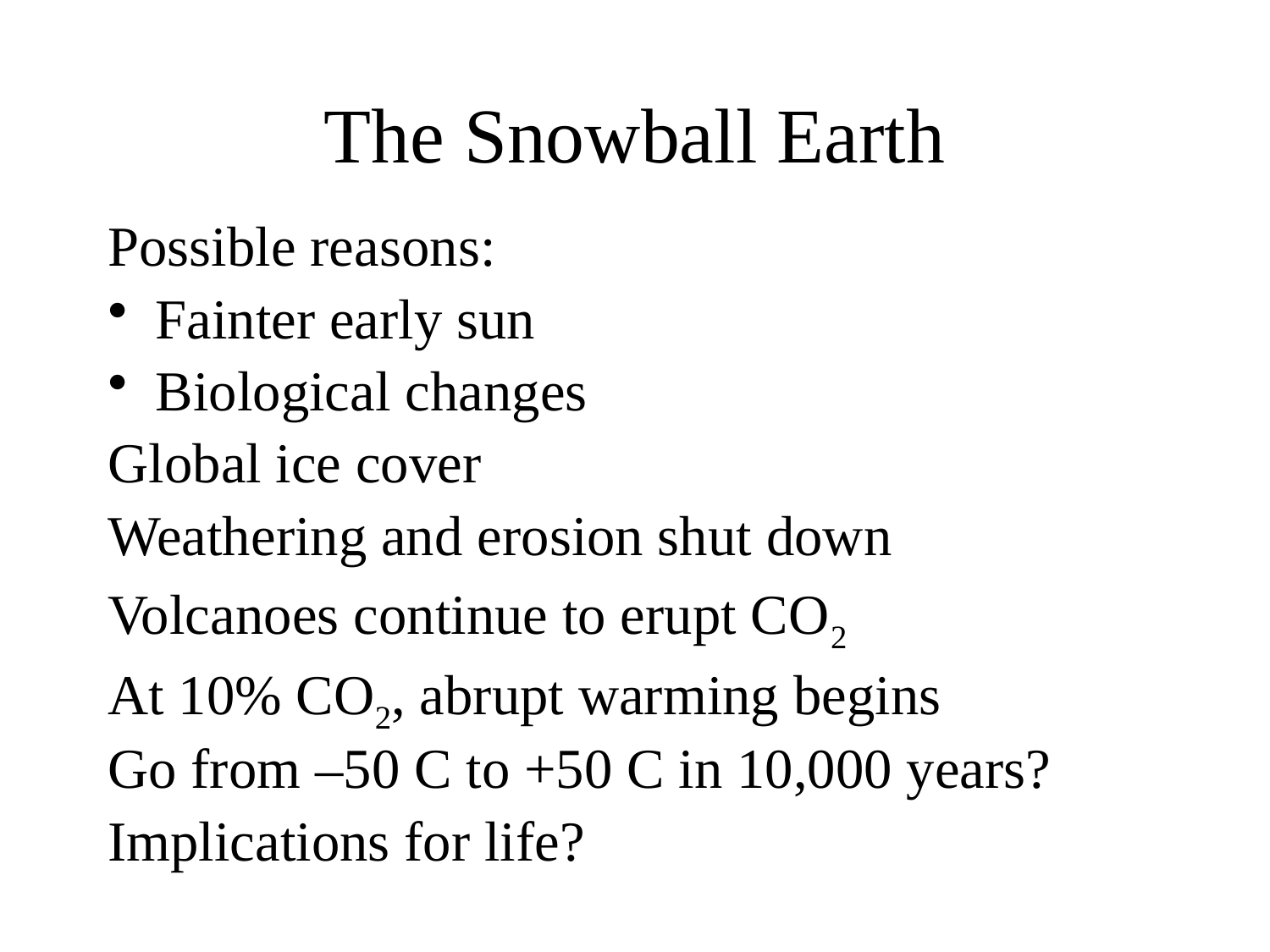

# The Snowball Earth
Possible reasons:
Fainter early sun
Biological changes
Global ice cover
Weathering and erosion shut down
Volcanoes continue to erupt CO2
At 10% CO2, abrupt warming begins
Go from –50 C to +50 C in 10,000 years?
Implications for life?